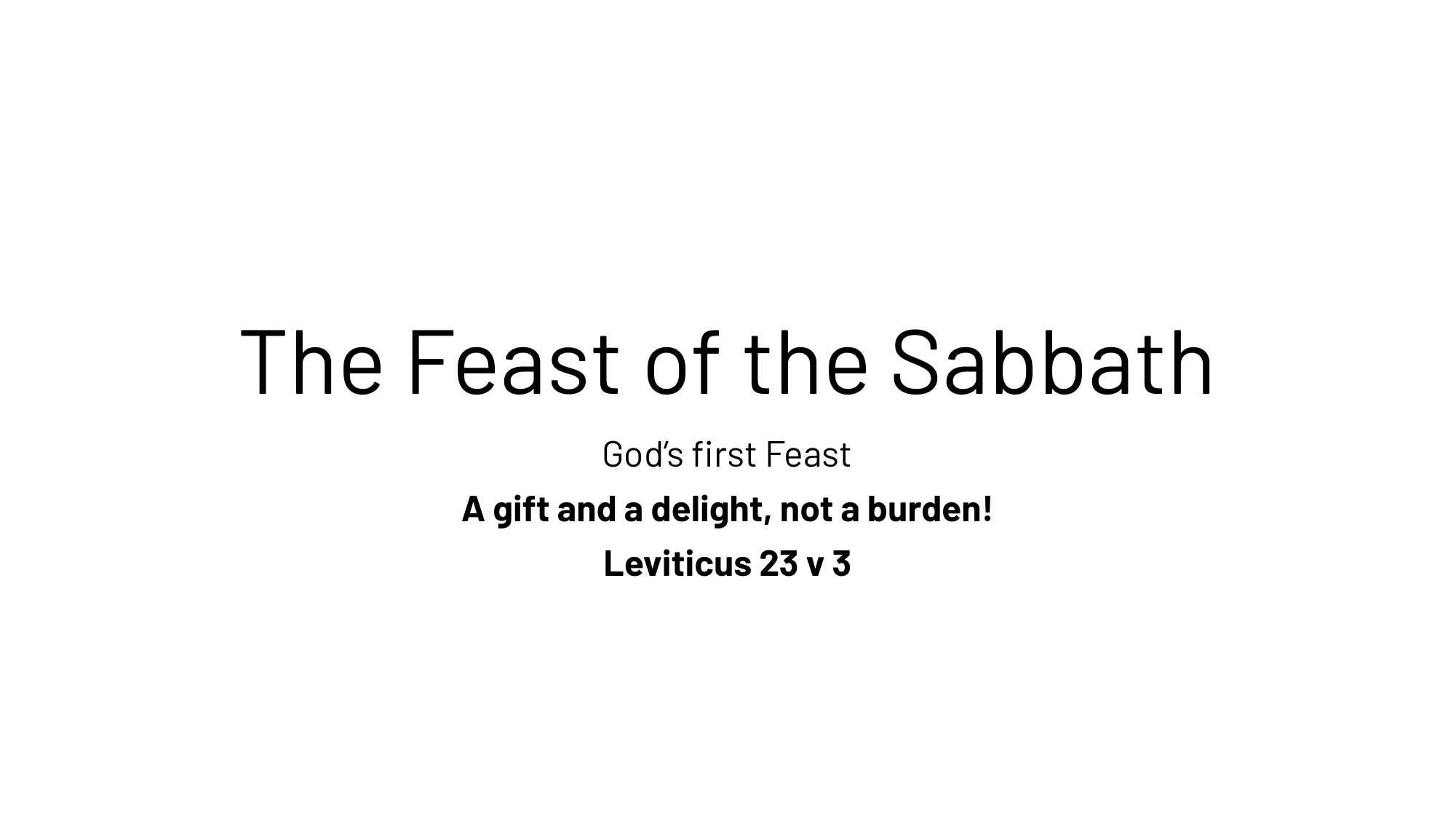

# The Feast of the Sabbath
God’s first Feast
A gift and a delight, not a burden!
Leviticus 23 v 3